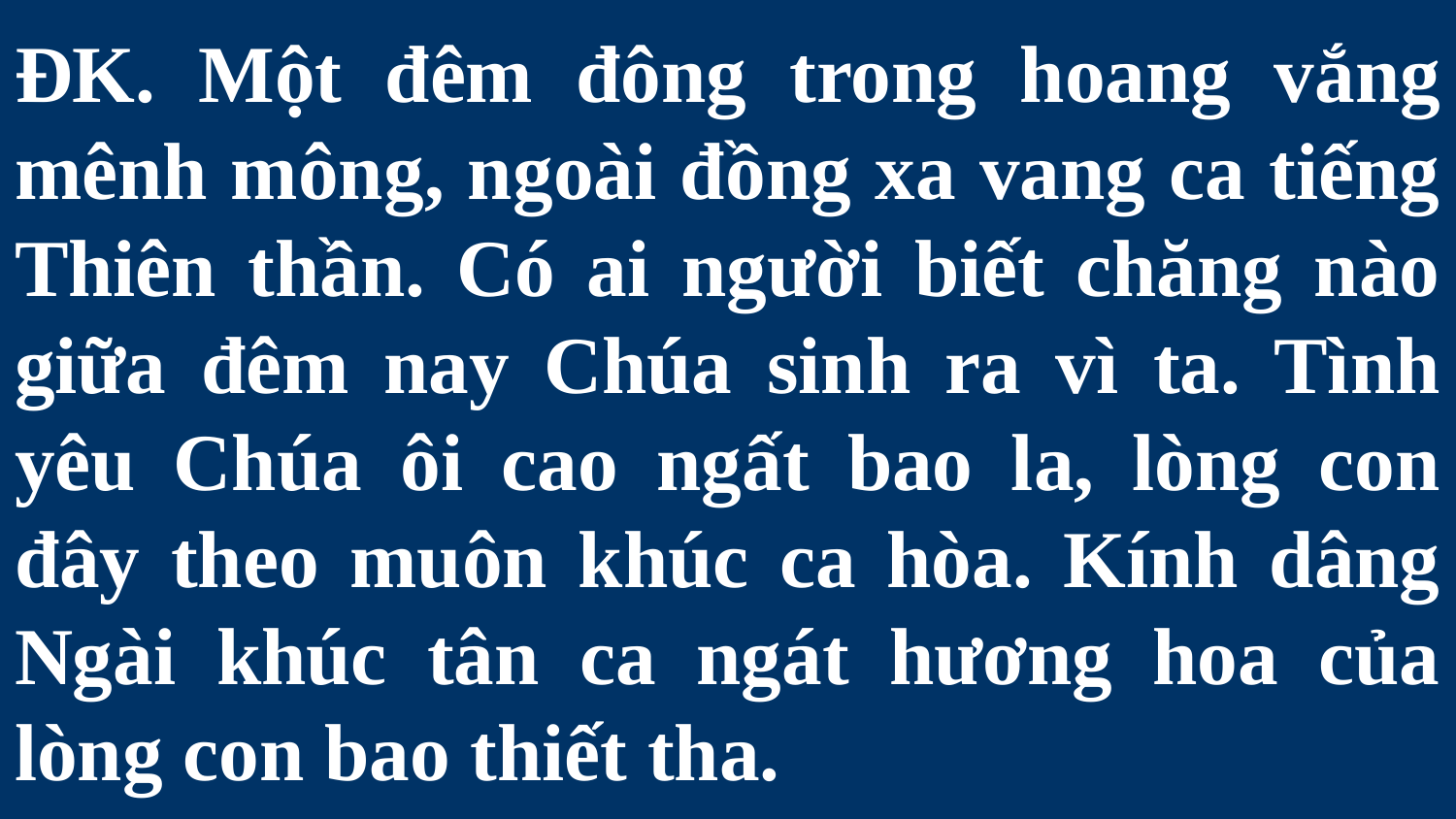

# ĐK. Một đêm đông trong hoang vắng mênh mông, ngoài đồng xa vang ca tiếng Thiên thần. Có ai người biết chăng nào giữa đêm nay Chúa sinh ra vì ta. Tình yêu Chúa ôi cao ngất bao la, lòng con đây theo muôn khúc ca hòa. Kính dâng Ngài khúc tân ca ngát hương hoa của lòng con bao thiết tha.